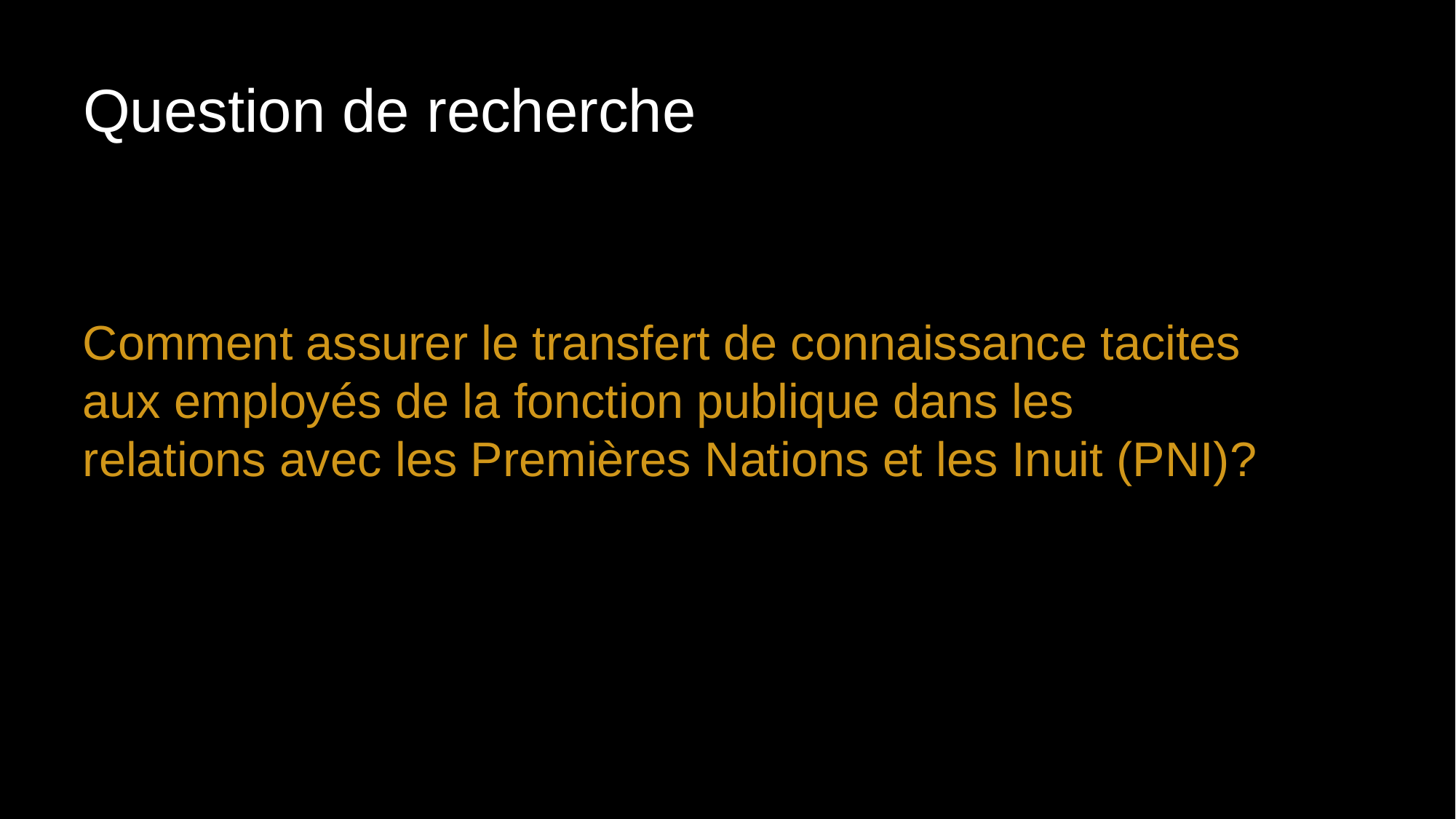

# Question de recherche

Comment assurer le transfert de connaissance tacites aux employés de la fonction publique dans les relations avec les Premières Nations et les Inuit (PNI)?